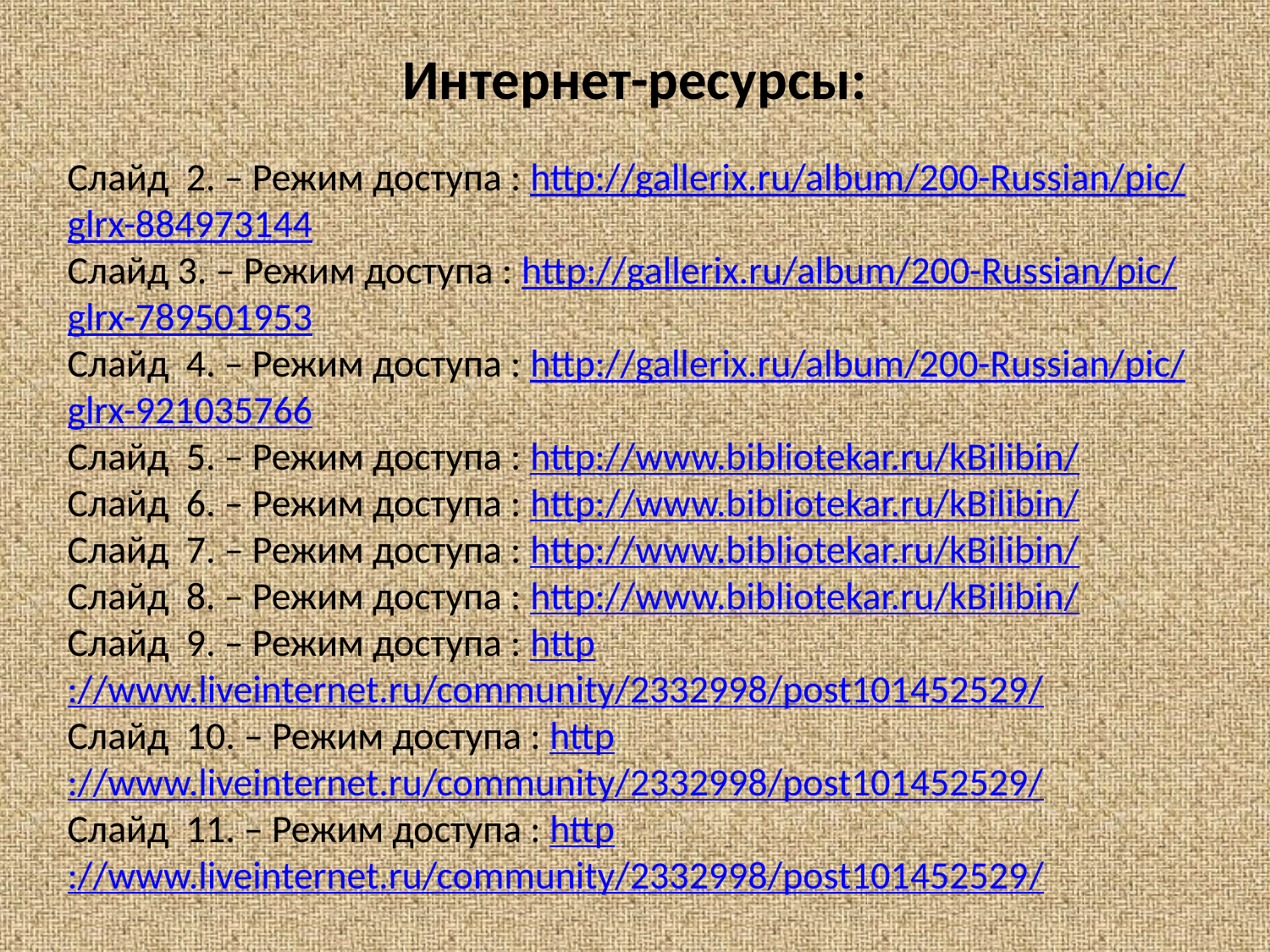

Интернет-ресурсы:
Слайд  2. – Режим доступа : http://gallerix.ru/album/200-Russian/pic/
glrx-884973144
Слайд 3. – Режим доступа : http://gallerix.ru/album/200-Russian/pic/
glrx-789501953
Слайд  4. – Режим доступа : http://gallerix.ru/album/200-Russian/pic/
glrx-921035766
Слайд  5. – Режим доступа : http://www.bibliotekar.ru/kBilibin/
Слайд  6. – Режим доступа : http://www.bibliotekar.ru/kBilibin/
Слайд  7. – Режим доступа : http://www.bibliotekar.ru/kBilibin/
Слайд  8. – Режим доступа : http://www.bibliotekar.ru/kBilibin/
Слайд  9. – Режим доступа : http://www.liveinternet.ru/community/2332998/post101452529/
Слайд  10. – Режим доступа : http://www.liveinternet.ru/community/2332998/post101452529/
Слайд  11. – Режим доступа : http://www.liveinternet.ru/community/2332998/post101452529/